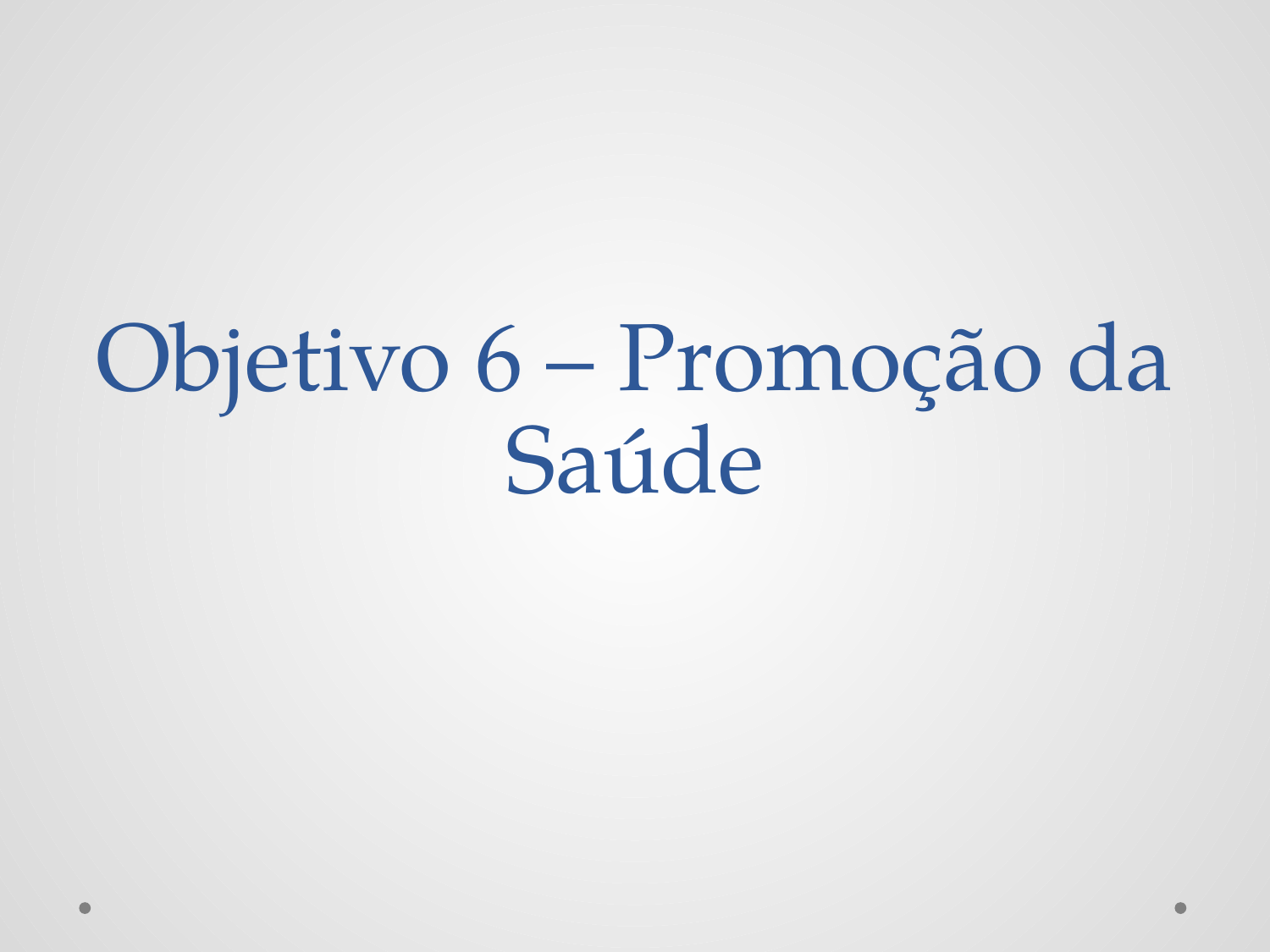

# Objetivo 6 – Promoção da Saúde